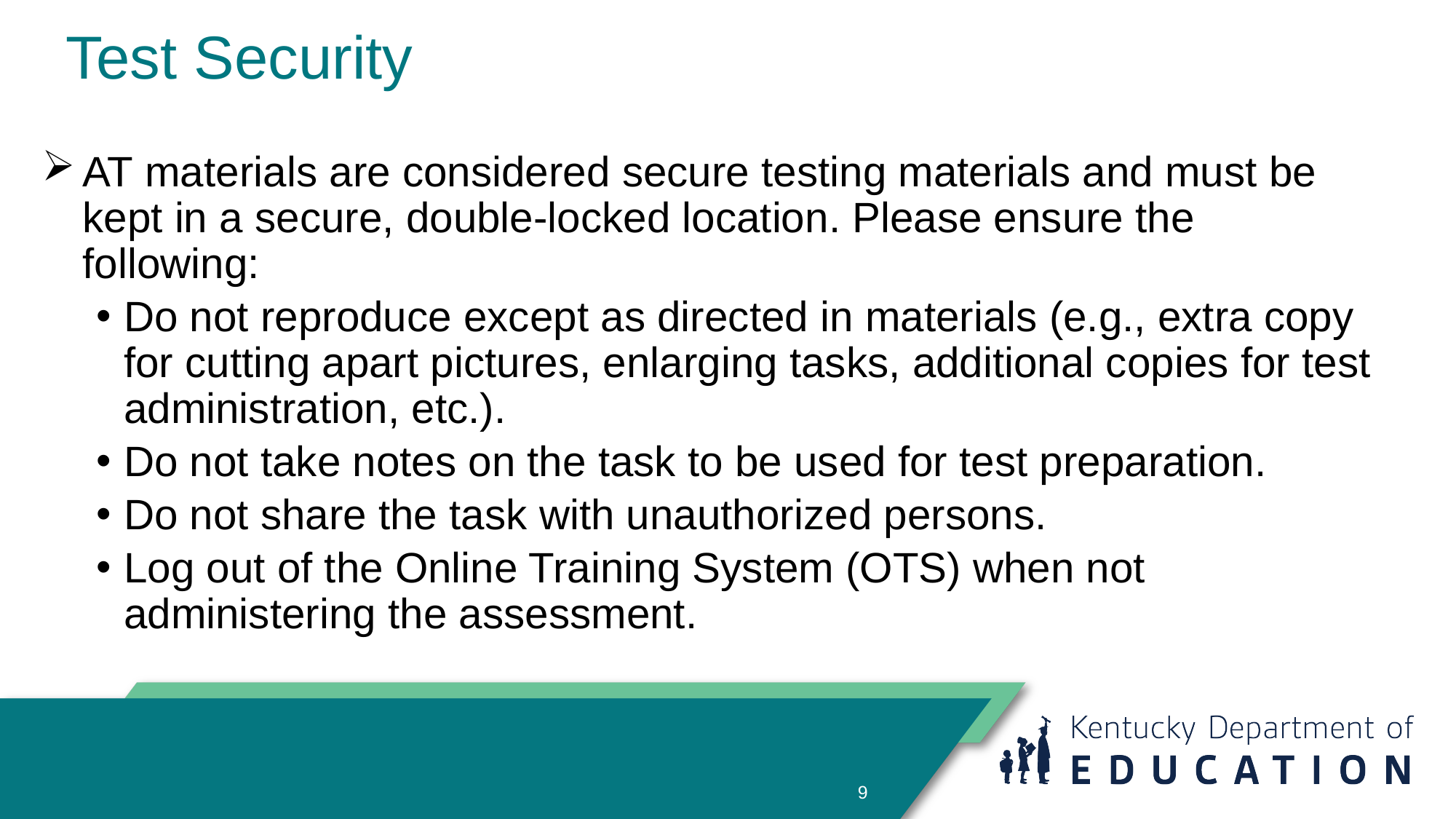

# Test Security
AT materials are considered secure testing materials and must be kept in a secure, double-locked location. Please ensure the following:
Do not reproduce except as directed in materials (e.g., extra copy for cutting apart pictures, enlarging tasks, additional copies for test administration, etc.).
Do not take notes on the task to be used for test preparation.
Do not share the task with unauthorized persons.
Log out of the Online Training System (OTS) when not administering the assessment.